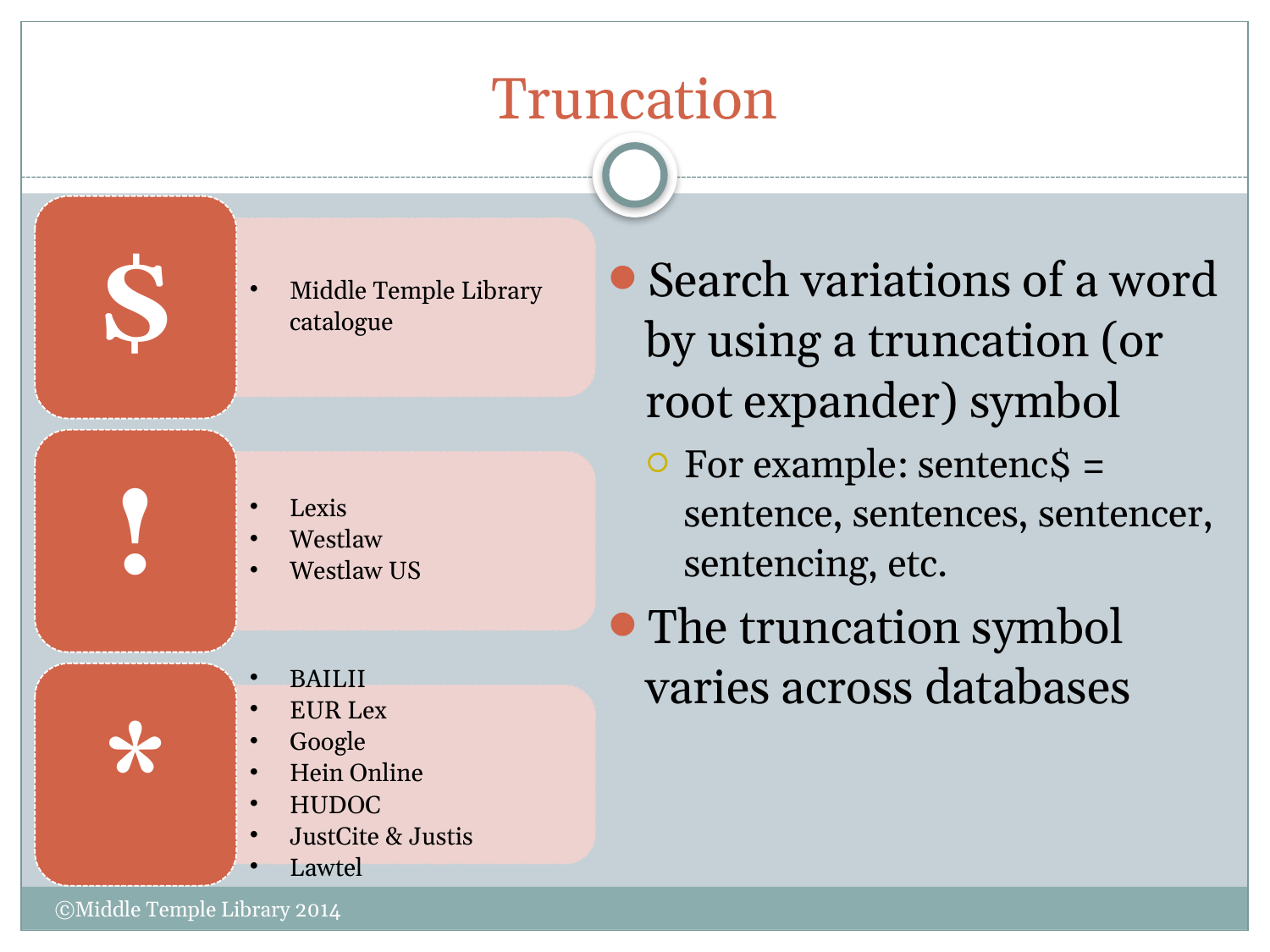

# Truncation
$
Middle Temple Library catalogue
!
Lexis
*
BAILII
JustCite & Justis
Hein Online
Westlaw
Westlaw US
EUR Lex
Lawtel
HUDOC
Google
Search variations of a word by using a truncation (or root expander) symbol
For example: sentenc$ = sentence, sentences, sentencer, sentencing, etc.
The truncation symbol varies across databases
©Middle Temple Library 2014